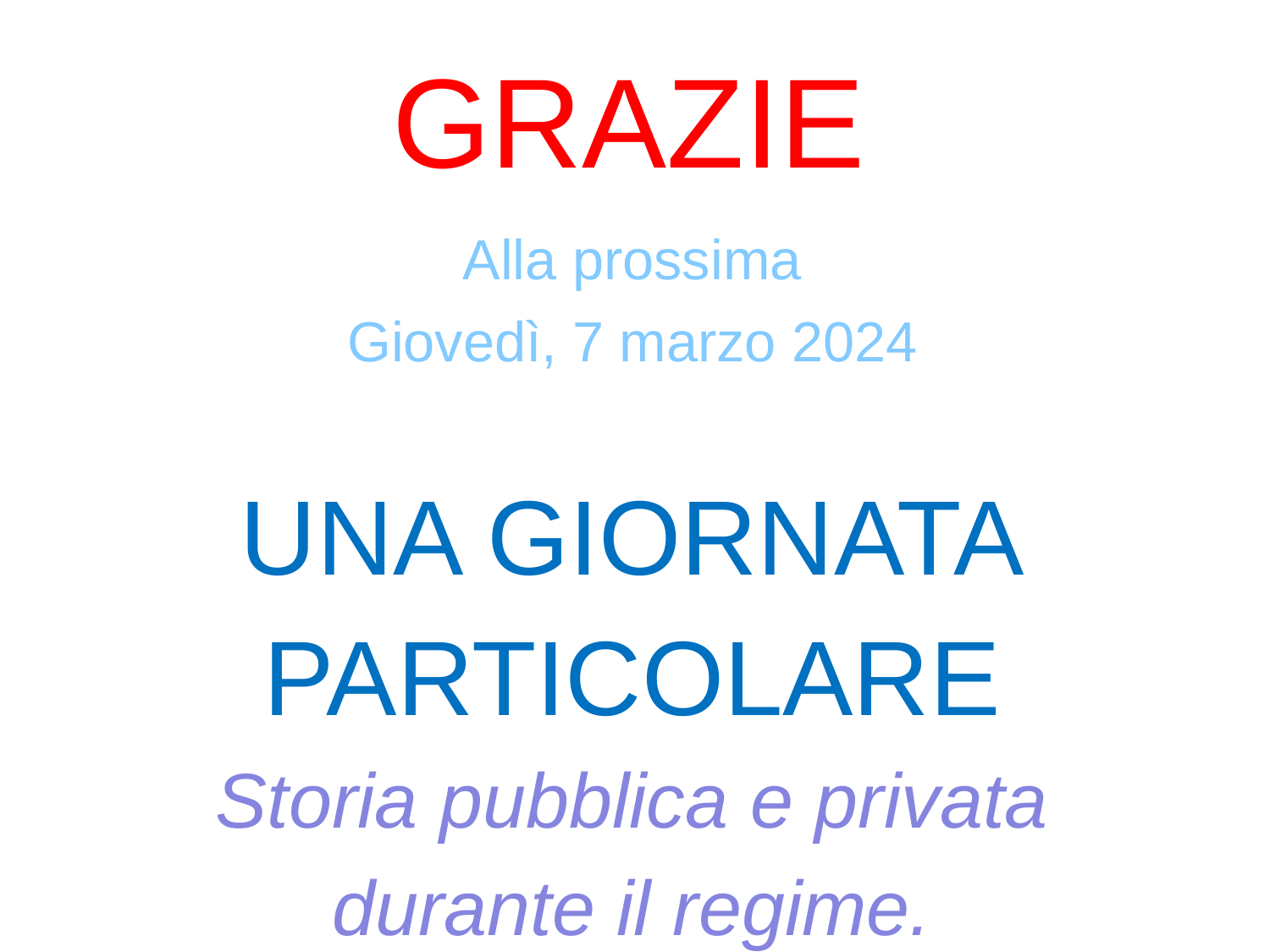

# GRAZIE
Alla prossima
Giovedì, 7 marzo 2024

UNA GIORNATA
PARTICOLARE
Storia pubblica e privata
durante il regime.